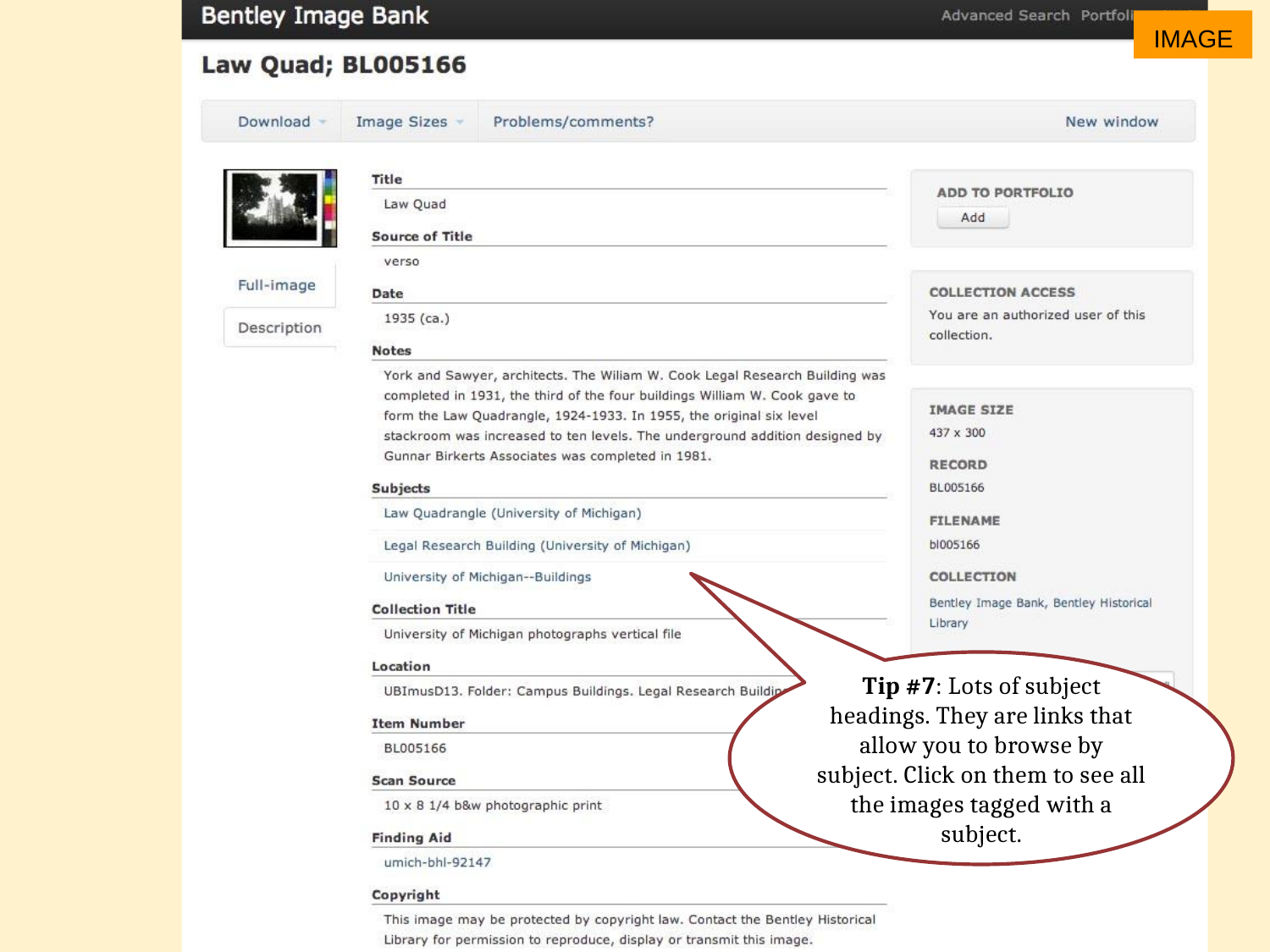

IMAGE
Tip #7: Lots of subject headings. They are links that allow you to browse by subject. Click on them to see all the images tagged with a subject.